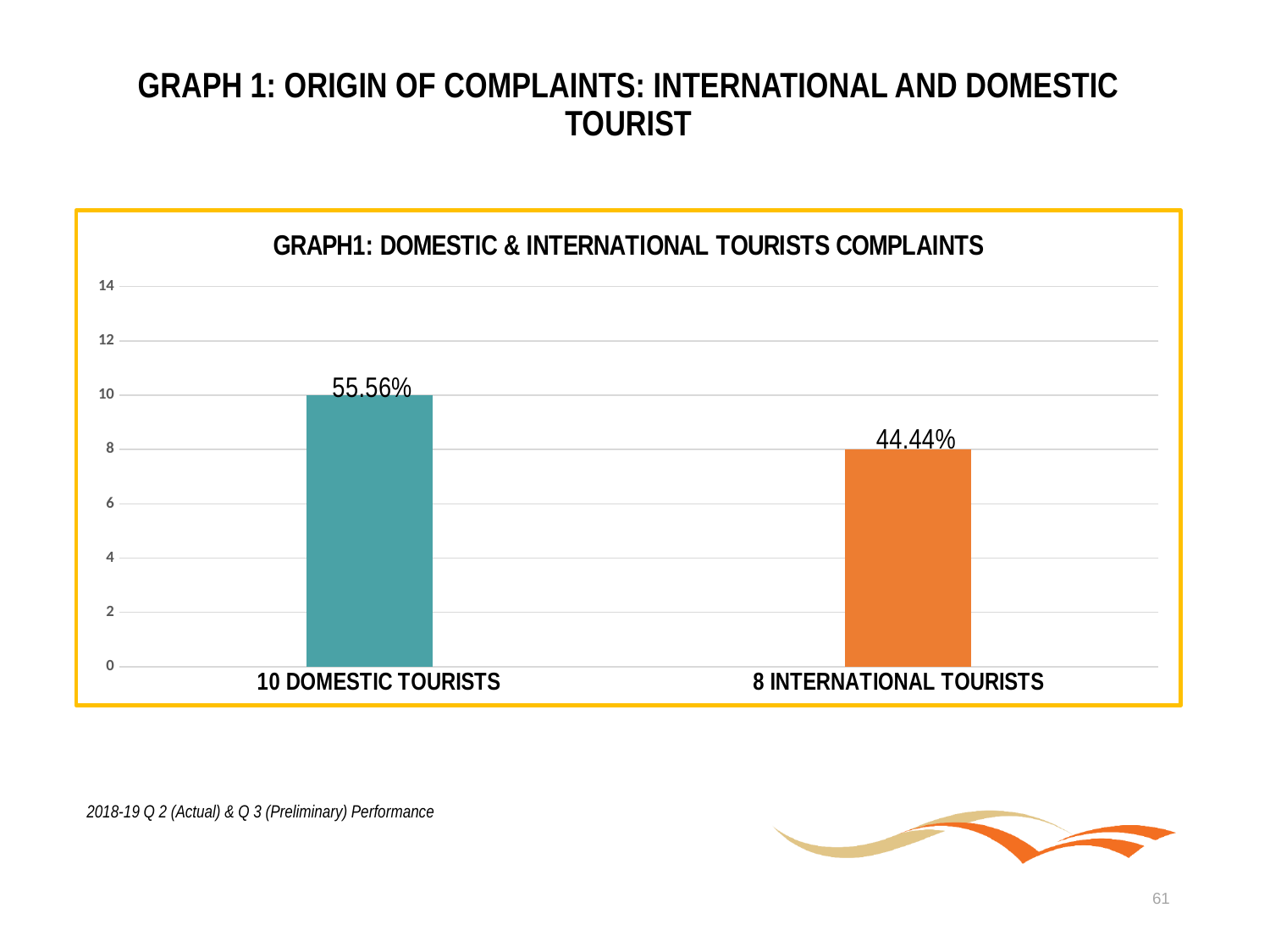

# GRAPH 1: ORIGIN OF COMPLAINTS: INTERNATIONAL AND DOMESTIC TOURIST

### Chart: GRAPH1: DOMESTIC & INTERNATIONAL TOURISTS COMPLAINTS

| Category | GRAPH1 | GRAPH2 |
|---|---|---|
| 10 DOMESTIC TOURISTS | 10.0 | None |
| 8 INTERNATIONAL TOURISTS | None | 8.0 |
2018-19 Q 2 (Actual) & Q 3 (Preliminary) Performance
61